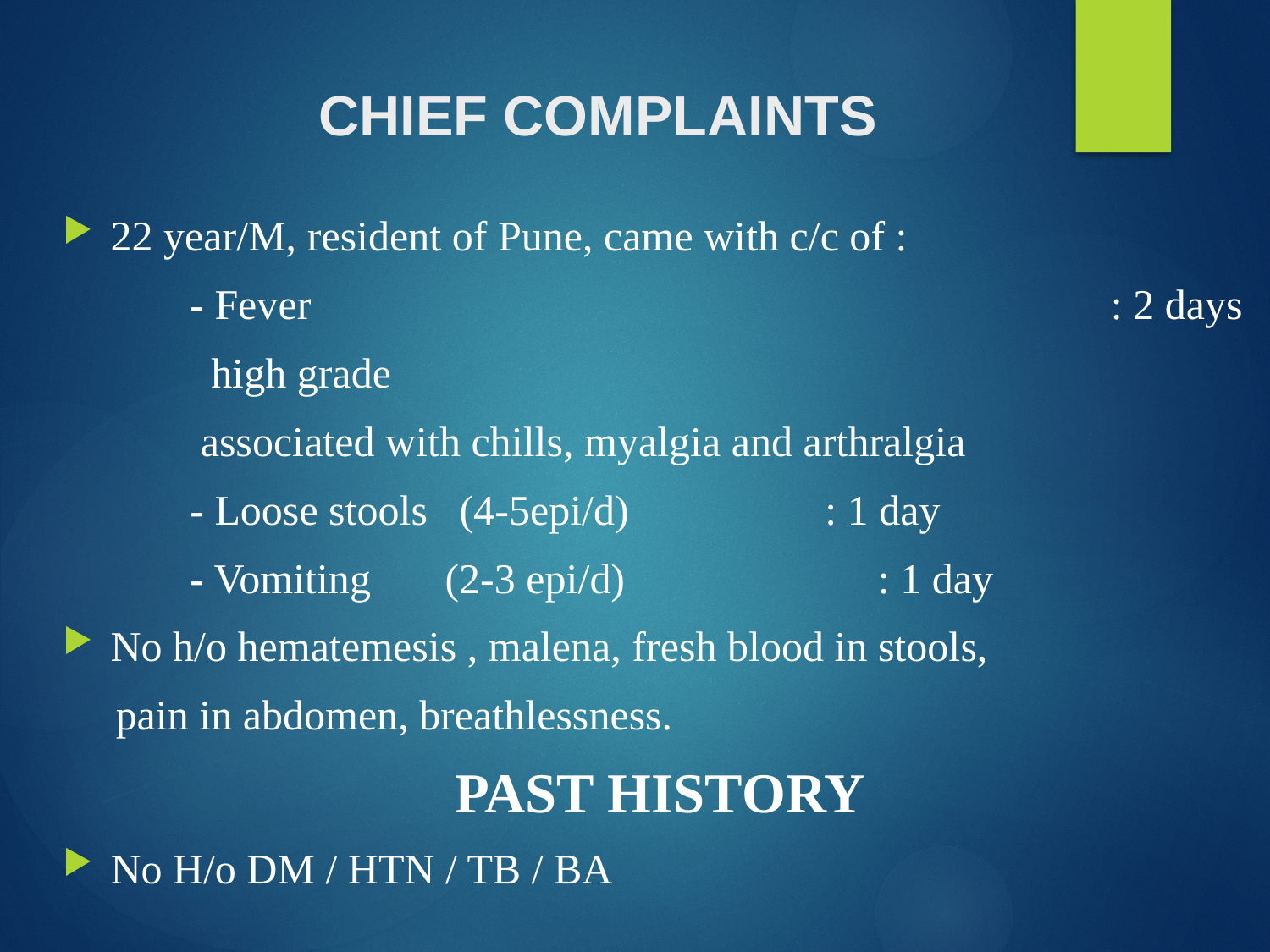

# CHIEF COMPLAINTS
22 year/M, resident of Pune, came with c/c of :
	- Fever 				                           : 2 days
	  high grade
	 associated with chills, myalgia and arthralgia
	- Loose stools   (4-5epi/d)	            : 1 day
	- Vomiting       (2-3 epi/d)	                 : 1 day
No h/o hematemesis , malena, fresh blood in stools,
     pain in abdomen, breathlessness.
PAST HISTORY
No H/o DM / HTN / TB / BA